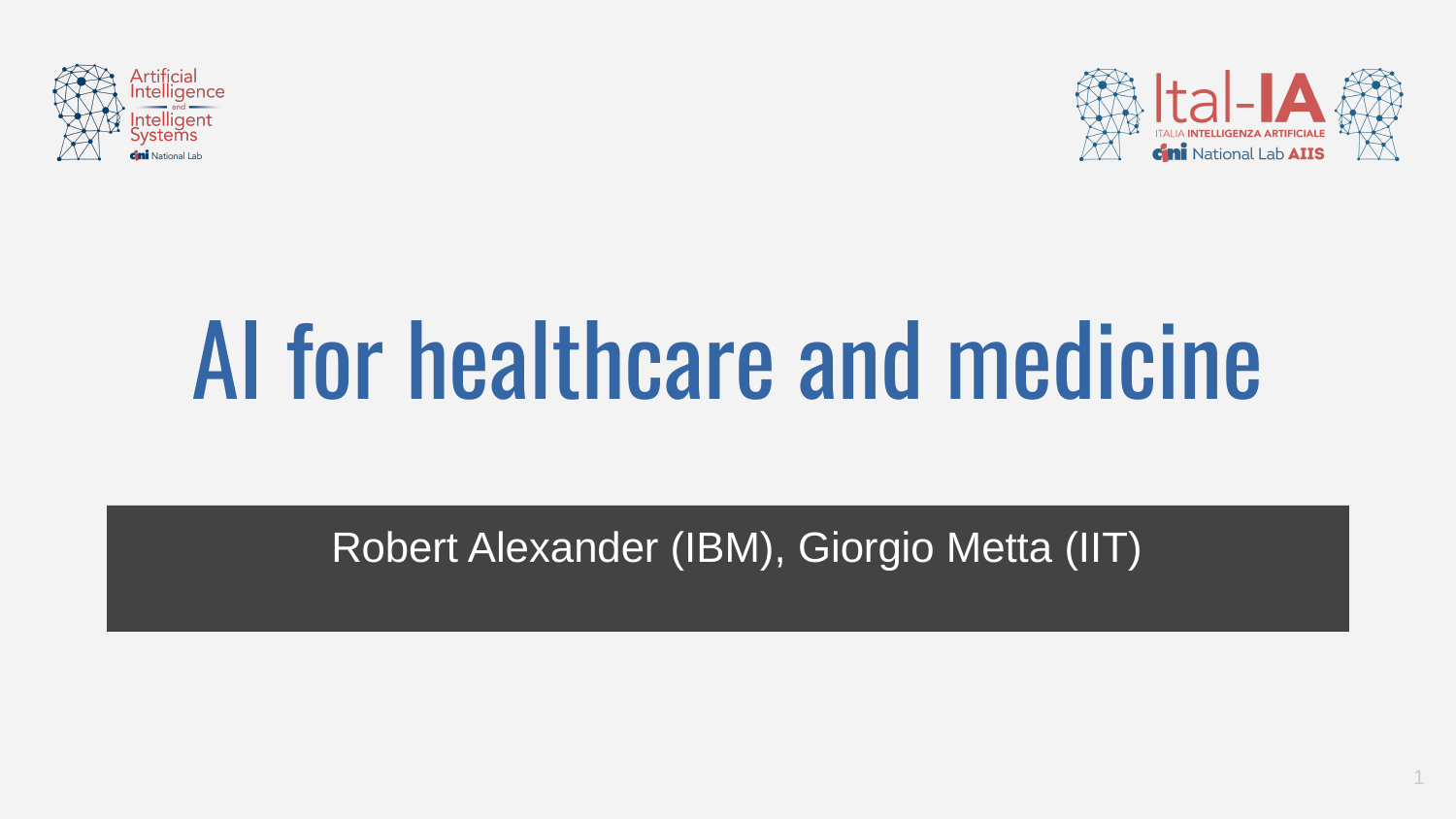

# AI for healthcare and medicine
Robert Alexander (IBM), Giorgio Metta (IIT)
1